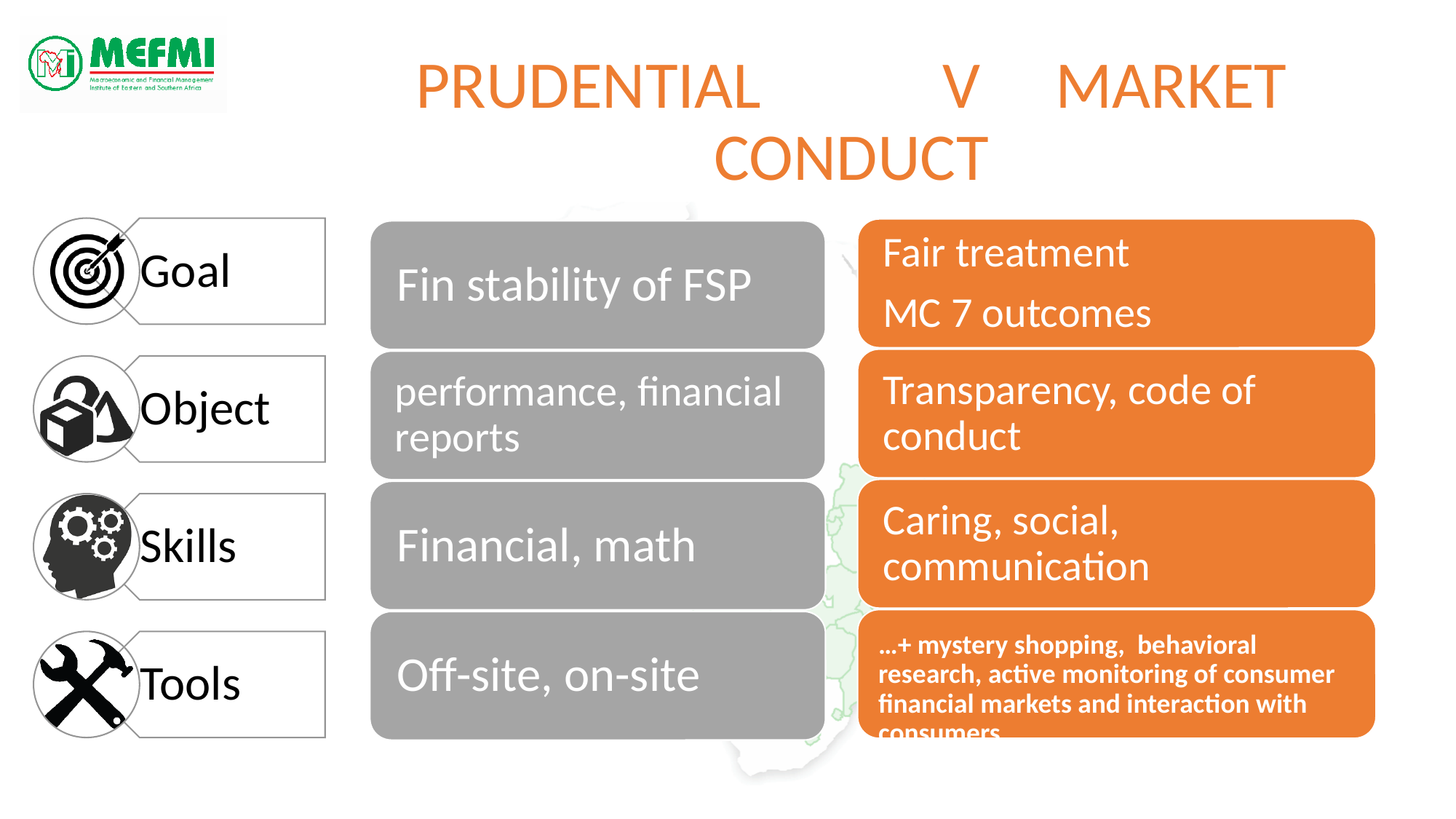

# Prudential 	      v     Market Conduct
Goal
Object
Skills
Tools
Fair treatment
MC 7 outcomes
Transparency, code of conduct
Caring, social, communication
…+ mystery shopping,  behavioral research, active monitoring of consumer financial markets and interaction with consumers
Fin stability of FSP
performance, financial reports
Financial, math
Off-site, on-site